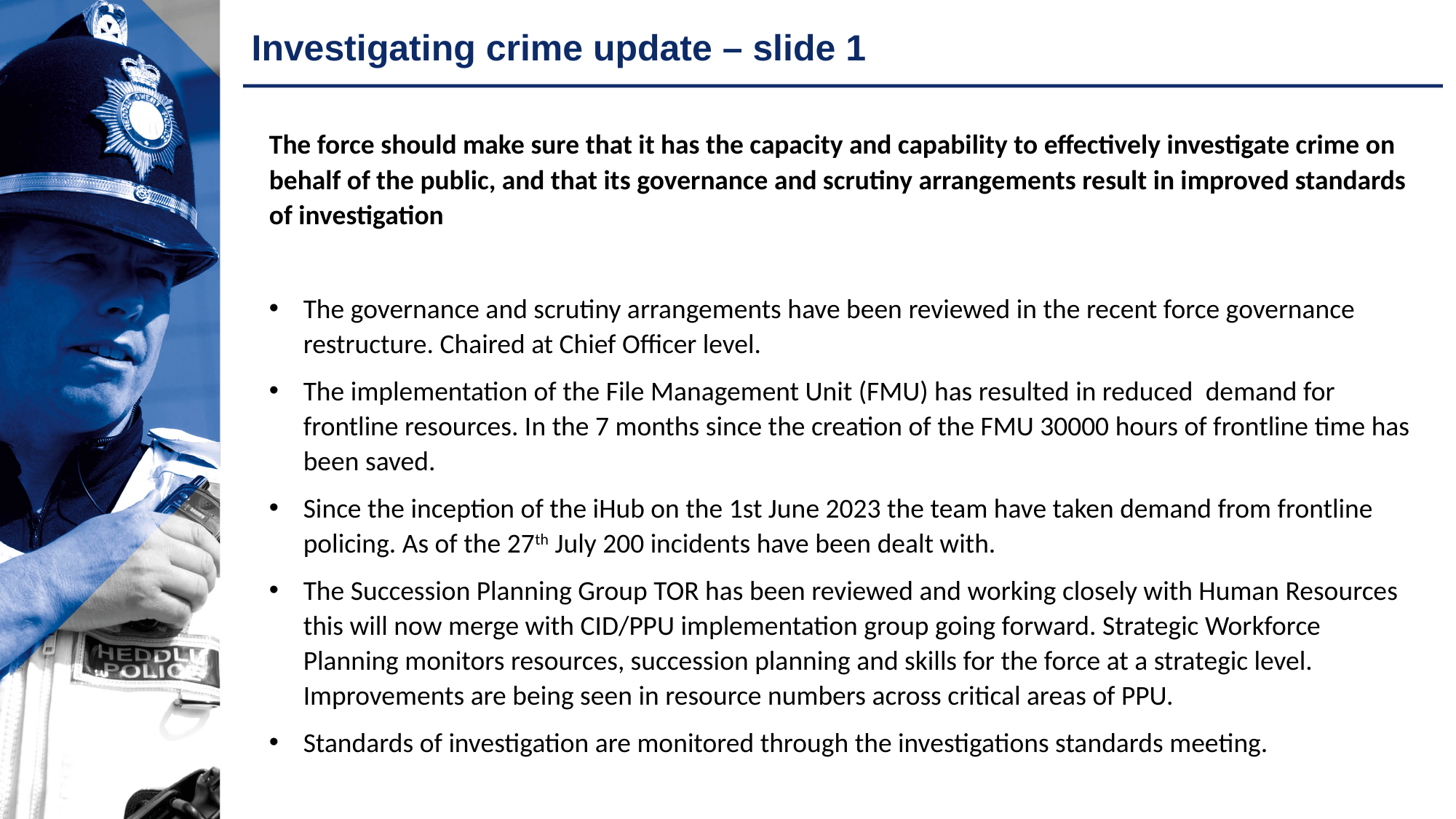

# Investigating crime update – slide 1
The force should make sure that it has the capacity and capability to effectively investigate crime on behalf of the public, and that its governance and scrutiny arrangements result in improved standards of investigation

The governance and scrutiny arrangements have been reviewed in the recent force governance restructure. Chaired at Chief Officer level.
The implementation of the File Management Unit (FMU) has resulted in reduced  demand for frontline resources. In the 7 months since the creation of the FMU 30000 hours of frontline time has been saved.
Since the inception of the iHub on the 1st June 2023 the team have taken demand from frontline policing. As of the 27th July 200 incidents have been dealt with.
The Succession Planning Group TOR has been reviewed and working closely with Human Resources this will now merge with CID/PPU implementation group going forward. Strategic Workforce Planning monitors resources, succession planning and skills for the force at a strategic level. Improvements are being seen in resource numbers across critical areas of PPU.
Standards of investigation are monitored through the investigations standards meeting.